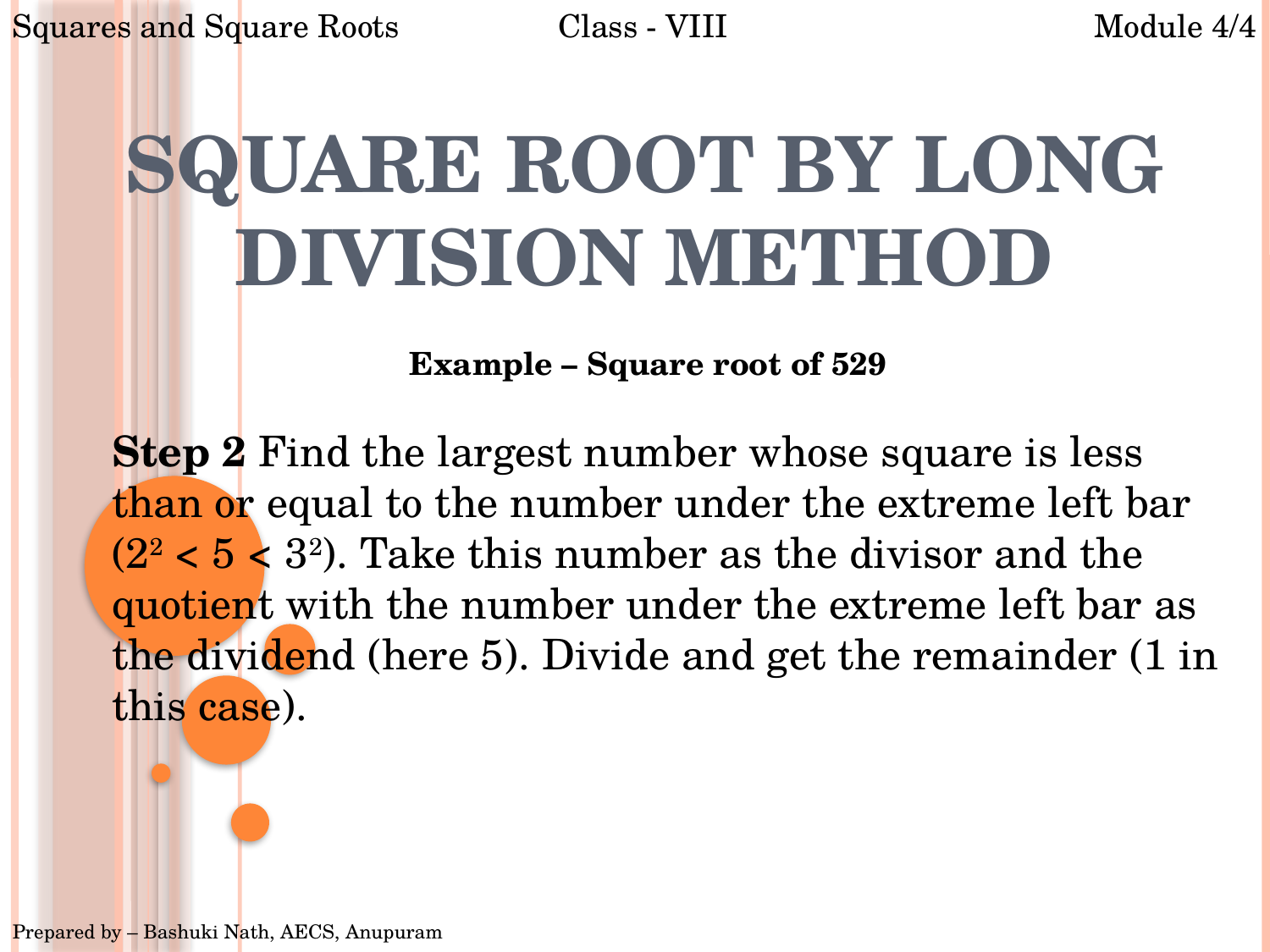

Squares and Square Roots
Class - VIII
Module 4/4

# Square root by long division method
Example – Square root of 529
Step 2 Find the largest number whose square is less than or equal to the number under the extreme left bar (22 < 5 < 32). Take this number as the divisor and the quotient with the number under the extreme left bar as the dividend (here 5). Divide and get the remainder (1 in this case).
Prepared by – Bashuki Nath, AECS, Anupuram